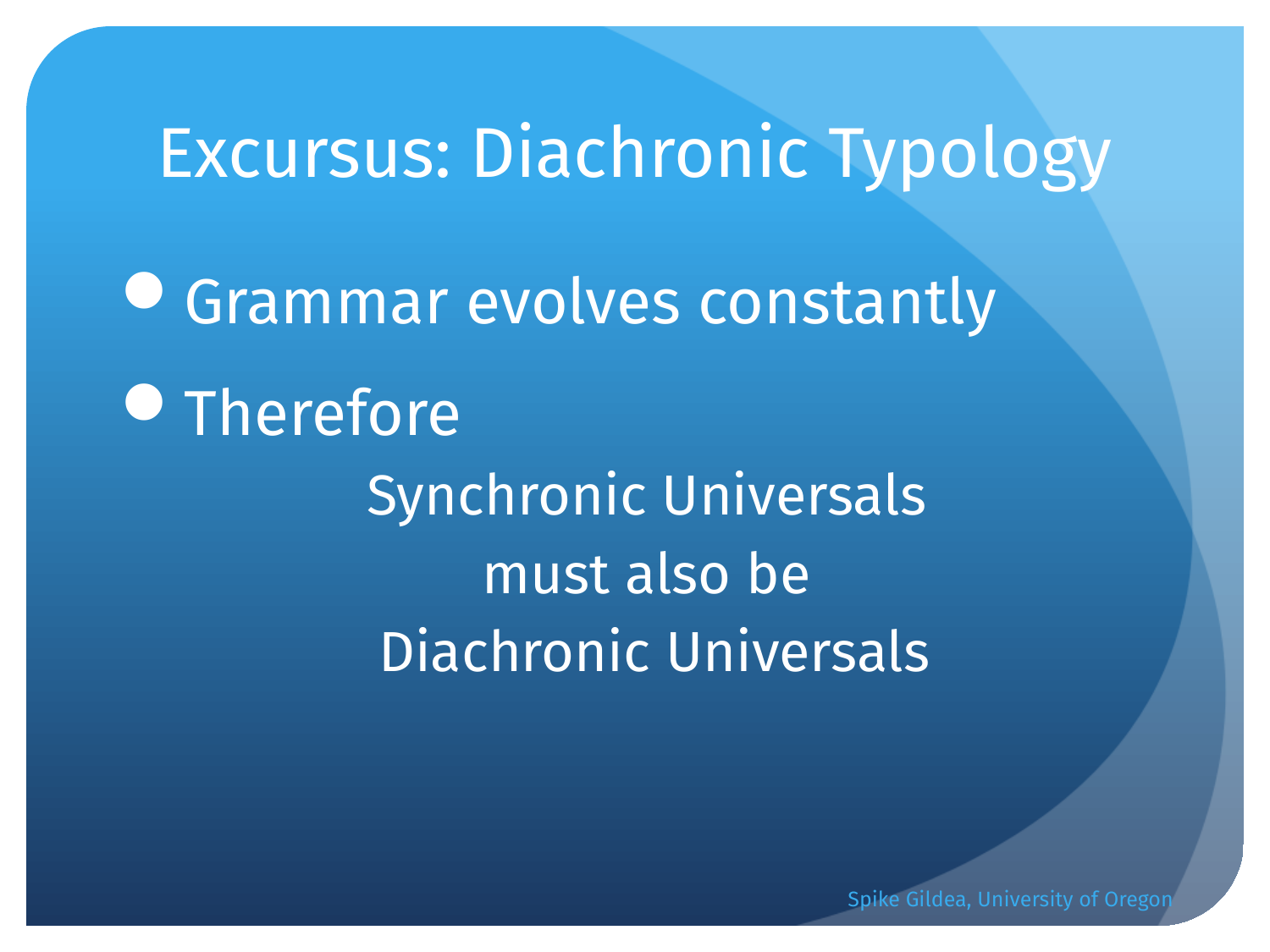

# Excursus: Diachronic Typology
Grammar evolves constantly
Therefore
Synchronic Universals
must also be
Diachronic Universals
Spike Gildea, University of Oregon